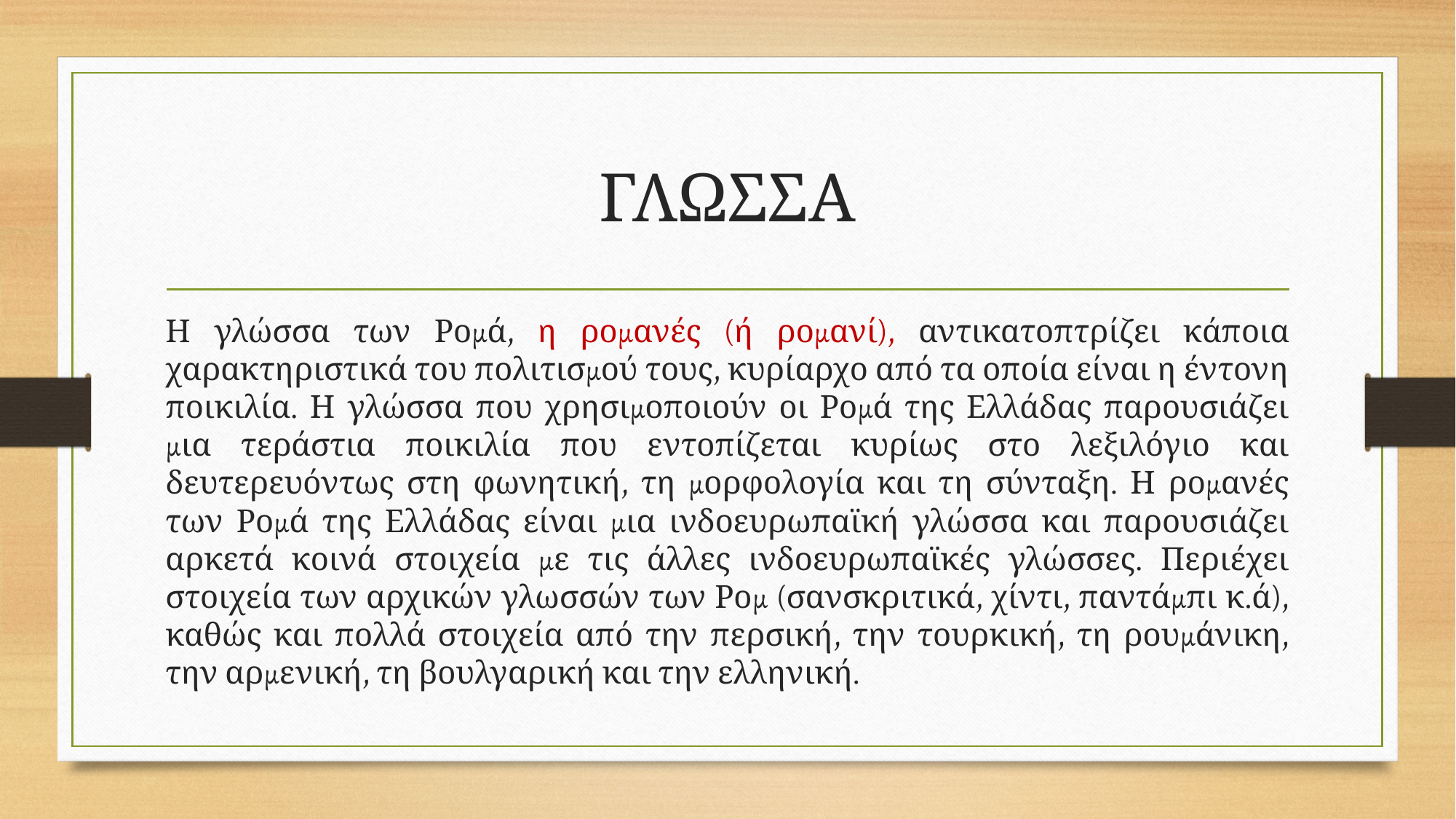

# ΓΛΩΣΣΑ
Η γλώσσα των Ροµά, η ροµανές (ή ροµανί), αντικατοπτρίζει κάποια χαρακτηριστικά του πολιτισµού τους, κυρίαρχο από τα οποία είναι η έντονη ποικιλία. Η γλώσσα που χρησιµοποιούν οι Ροµά της Ελλάδας παρουσιάζει µια τεράστια ποικιλία που εντοπίζεται κυρίως στο λεξιλόγιο και δευτερευόντως στη φωνητική, τη µορφολογία και τη σύνταξη. Η ροµανές των Ροµά της Ελλάδας είναι µια ινδοευρωπαϊκή γλώσσα και παρουσιάζει αρκετά κοινά στοιχεία µε τις άλλες ινδοευρωπαϊκές γλώσσες. Περιέχει στοιχεία των αρχικών γλωσσών των Ροµ (σανσκριτικά, χίντι, παντάµπι κ.ά), καθώς και πολλά στοιχεία από την περσική, την τουρκική, τη ρουµάνικη, την αρµενική, τη βουλγαρική και την ελληνική.